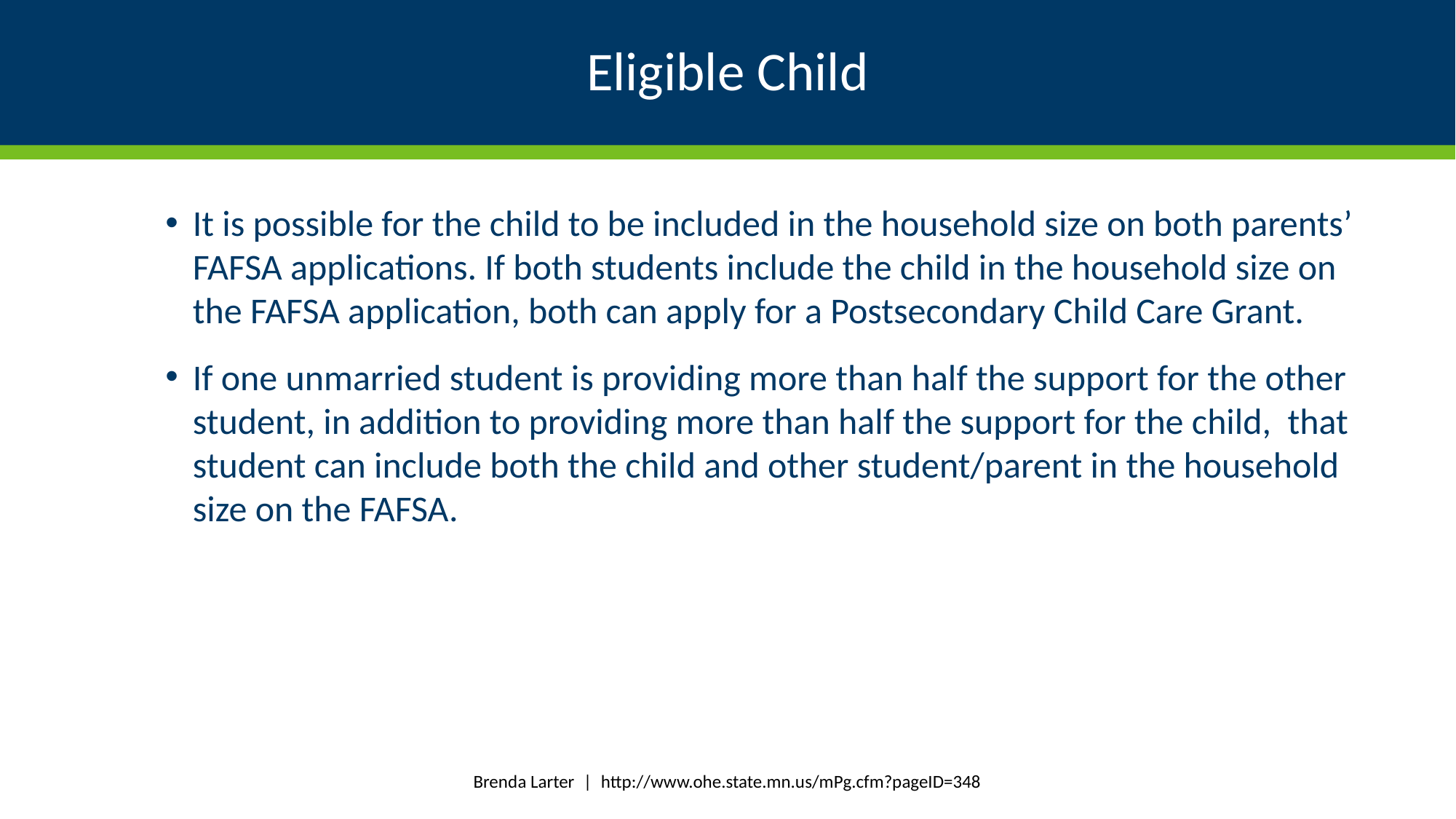

# Eligible Child
It is possible for the child to be included in the household size on both parents’ FAFSA applications. If both students include the child in the household size on the FAFSA application, both can apply for a Postsecondary Child Care Grant.
If one unmarried student is providing more than half the support for the other student, in addition to providing more than half the support for the child,  that student can include both the child and other student/parent in the household size on the FAFSA.

Brenda Larter | http://www.ohe.state.mn.us/mPg.cfm?pageID=348